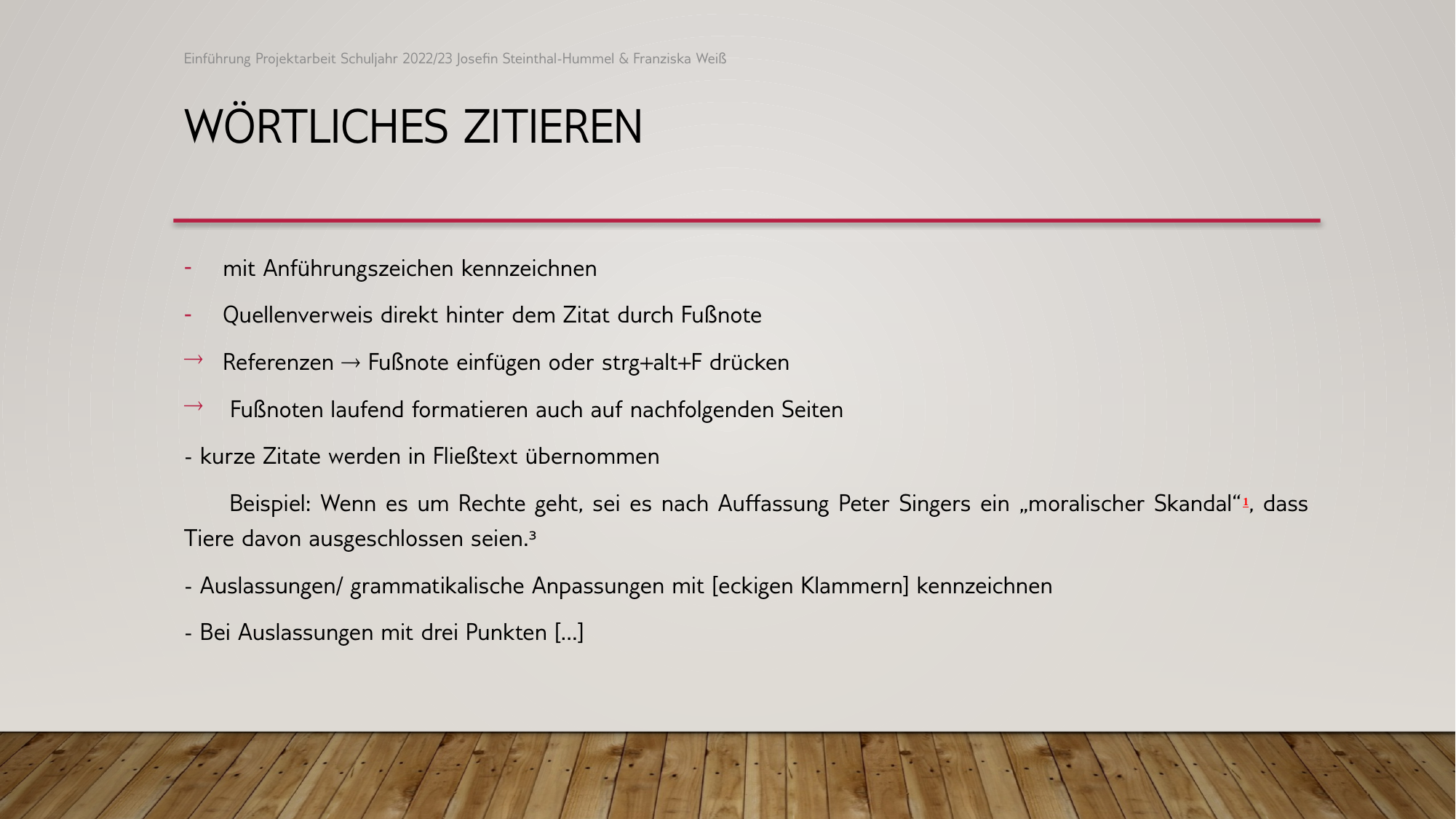

Einführung Projektarbeit Schuljahr 2022/23 Josefin Steinthal-Hummel & Franziska Weiß
Wörtliches Zitieren
mit Anführungszeichen kennzeichnen
Quellenverweis direkt hinter dem Zitat durch Fußnote
Referenzen → Fußnote einfügen oder strg+alt+F drücken
 Fußnoten laufend formatieren auch auf nachfolgenden Seiten
- kurze Zitate werden in Fließtext übernommen
     Beispiel: Wenn es um Rechte geht, sei es nach Auffassung Peter Singers ein „moralischer Skandal“1, dass Tiere davon ausgeschlossen seien.³
- Auslassungen/ grammatikalische Anpassungen mit [eckigen Klammern] kennzeichnen
- Bei Auslassungen mit drei Punkten […]